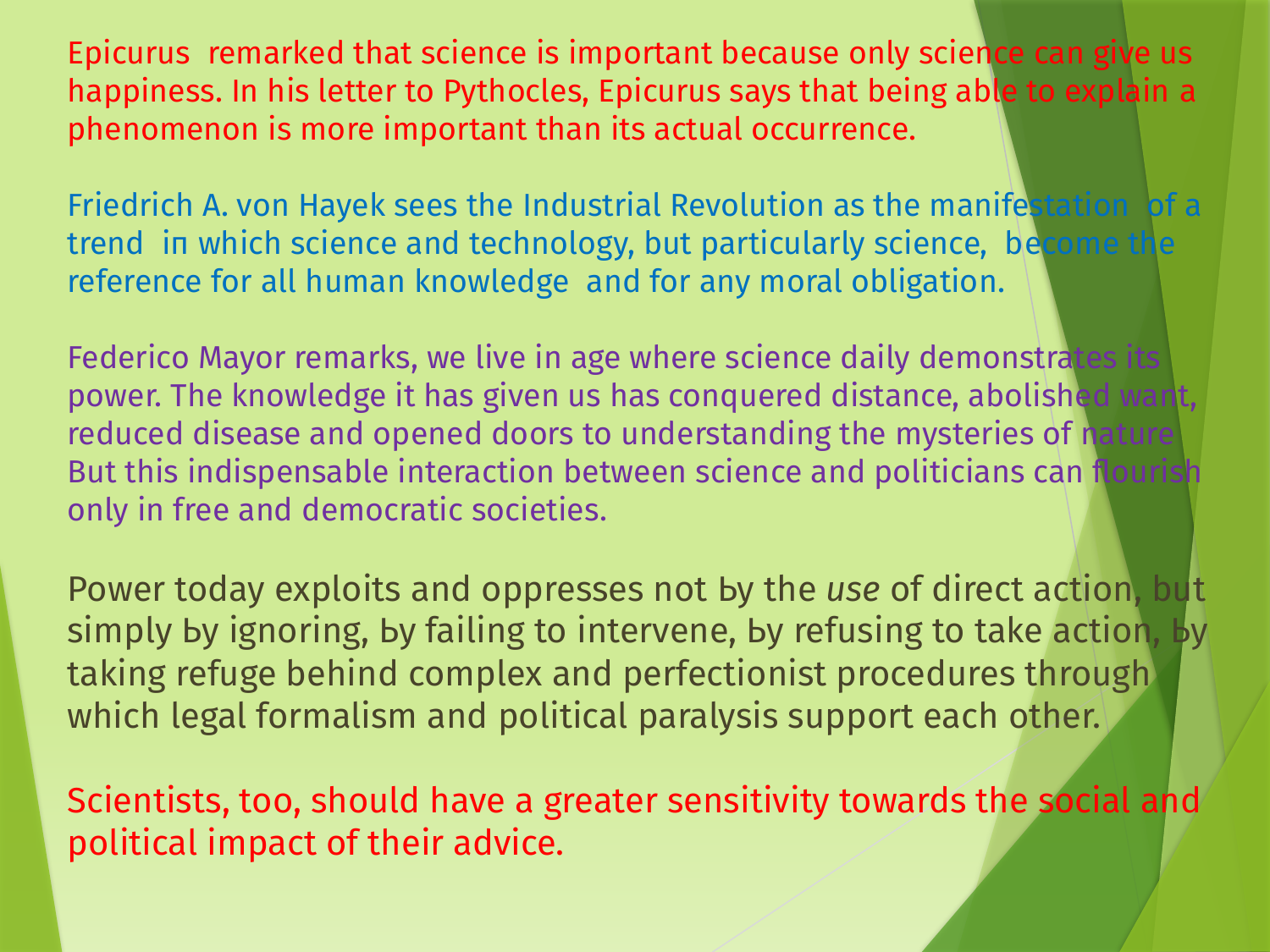

Epicurus  remarked that science is important because only science can give us happiness. In his letter to Pythocles, Epicurus says that being able to explain а phenomenon is more important than its actual occurrence.

Friedrich А. von Hayek sees the Industrial Revolution as the manifestation  of а trend  iп which science and technology, but particularly science,  become the reference for аll human knowledge  and for any moral obligation.

Federico Mayor remarks, we live in age where science daily demonstrates its power. The knowledge it has given us has conquered distance, abolished want, reduced disease and opened doors to understanding the mysteries of nature
But this indispensable interaction between science and politicians can flourish only in free and democratic societies.

Power today exploits and oppresses not Ьу the use of direct action, but simply Ьу ignoring, Ьу failing to intervene, Ьу refusing to take action, Ьу taking refuge behind complex and perfectionist procedures through which legal formalism and political paralysis support each other.

Scientists, too, should have а greater sensitivity towards the social and political impact of their advice.